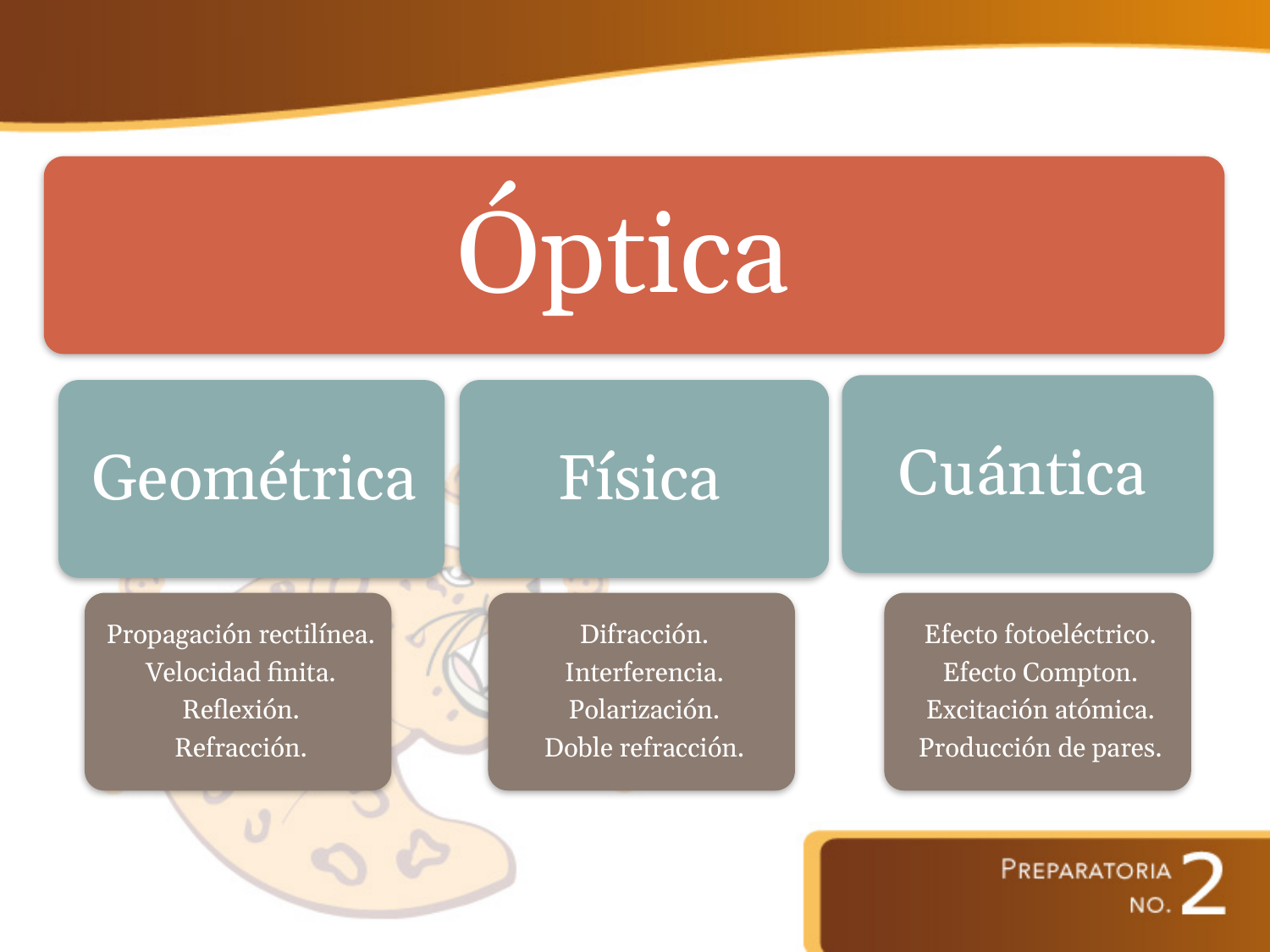

#
Óptica
Geométrica
Propagación rectilínea.
Velocidad finita.
Reflexión.
Refracción.
Física
Difracción.
Interferencia.
Polarización.
Doble refracción.
Cuántica
Efecto fotoeléctrico.
Efecto Compton.
Excitación atómica.
Producción de pares.